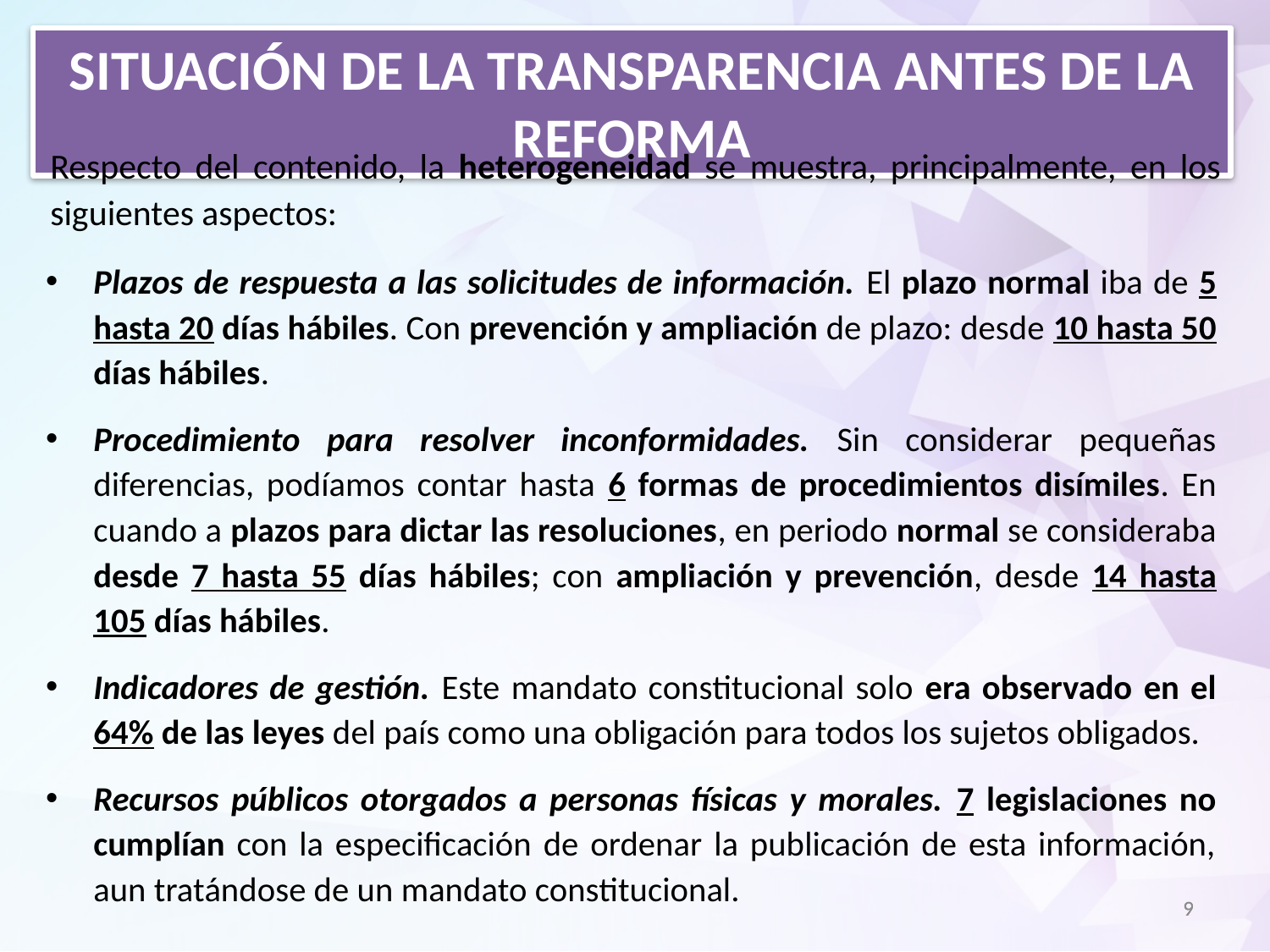

Situación de la transparencia antes de la reforma
Respecto del contenido, la heterogeneidad se muestra, principalmente, en los siguientes aspectos:

Plazos de respuesta a las solicitudes de información. El plazo normal iba de 5 hasta 20 días hábiles. Con prevención y ampliación de plazo: desde 10 hasta 50 días hábiles.
Procedimiento para resolver inconformidades. Sin considerar pequeñas diferencias, podíamos contar hasta 6 formas de procedimientos disímiles. En cuando a plazos para dictar las resoluciones, en periodo normal se consideraba desde 7 hasta 55 días hábiles; con ampliación y prevención, desde 14 hasta 105 días hábiles.
Indicadores de gestión. Este mandato constitucional solo era observado en el 64% de las leyes del país como una obligación para todos los sujetos obligados.
Recursos públicos otorgados a personas físicas y morales. 7 legislaciones no cumplían con la especificación de ordenar la publicación de esta información, aun tratándose de un mandato constitucional.
9
9